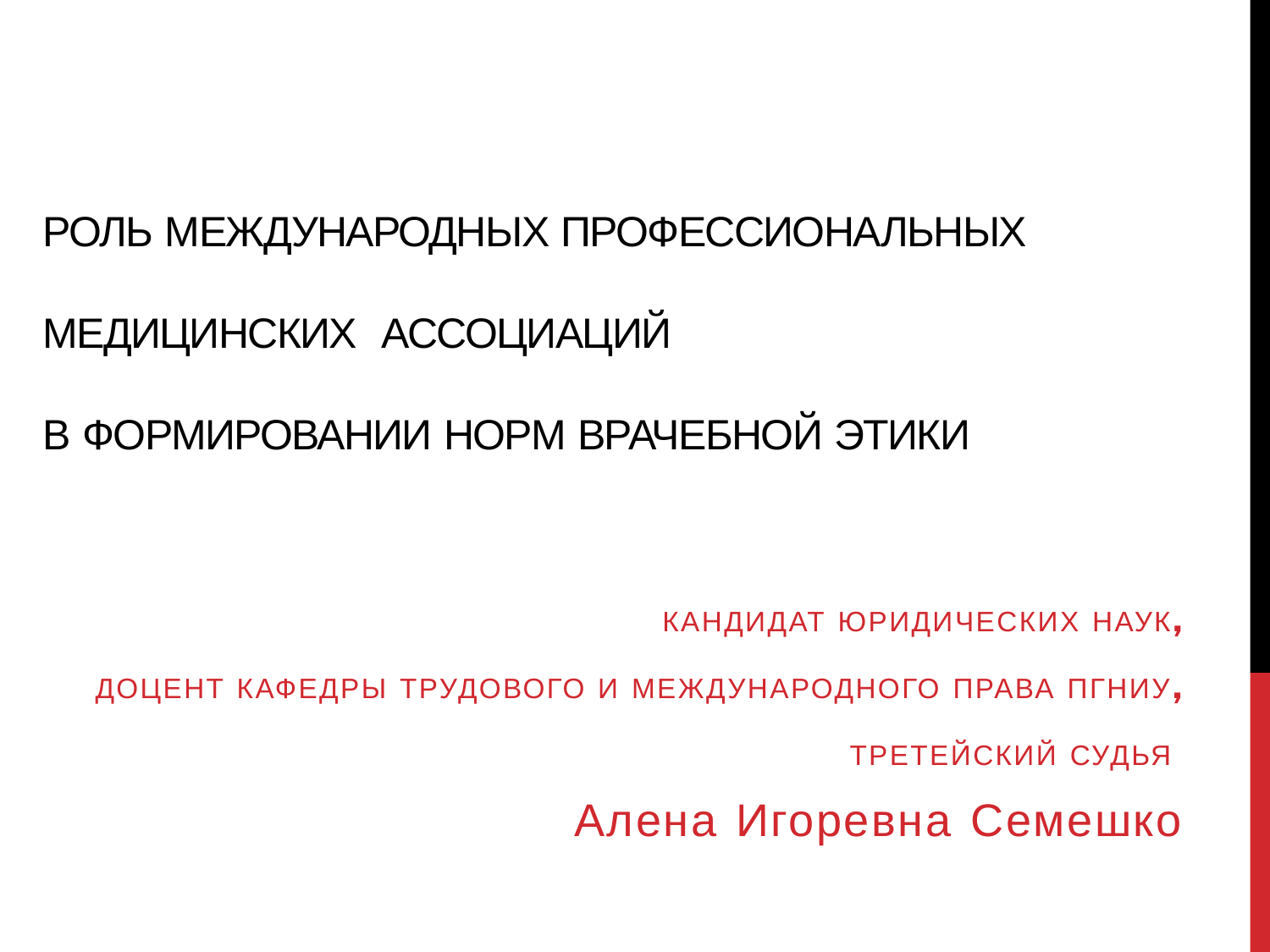

# Роль международных профессиональных медицинских  ассоциаций в формировании норм врачебной этики
Кандидат юридических наук,
Доцент кафедры трудового и международного права ПГНИУ,
Третейский судья
Алена Игоревна Семешко